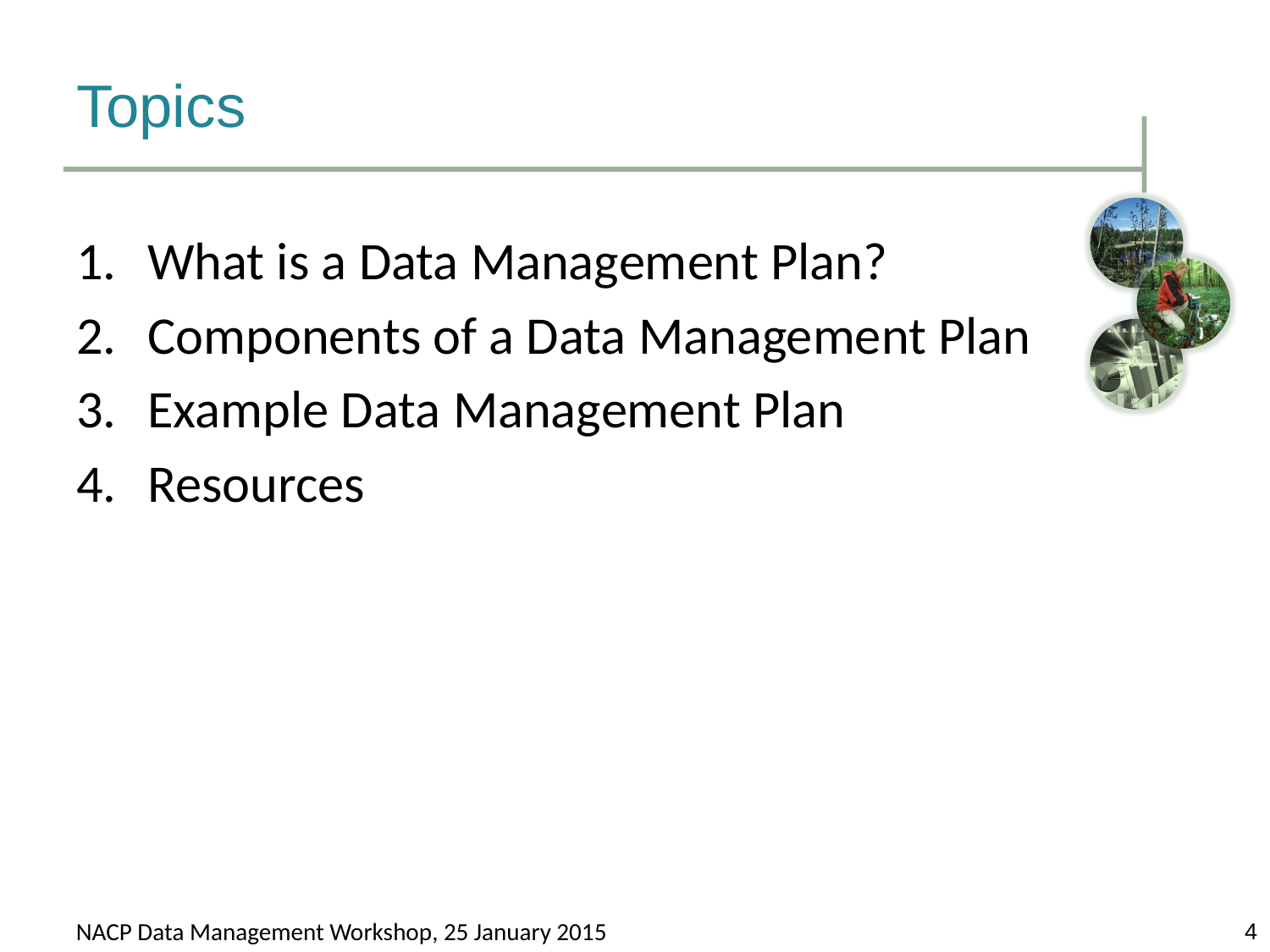

# Topics
What is a Data Management Plan?
Components of a Data Management Plan
Example Data Management Plan
Resources

4